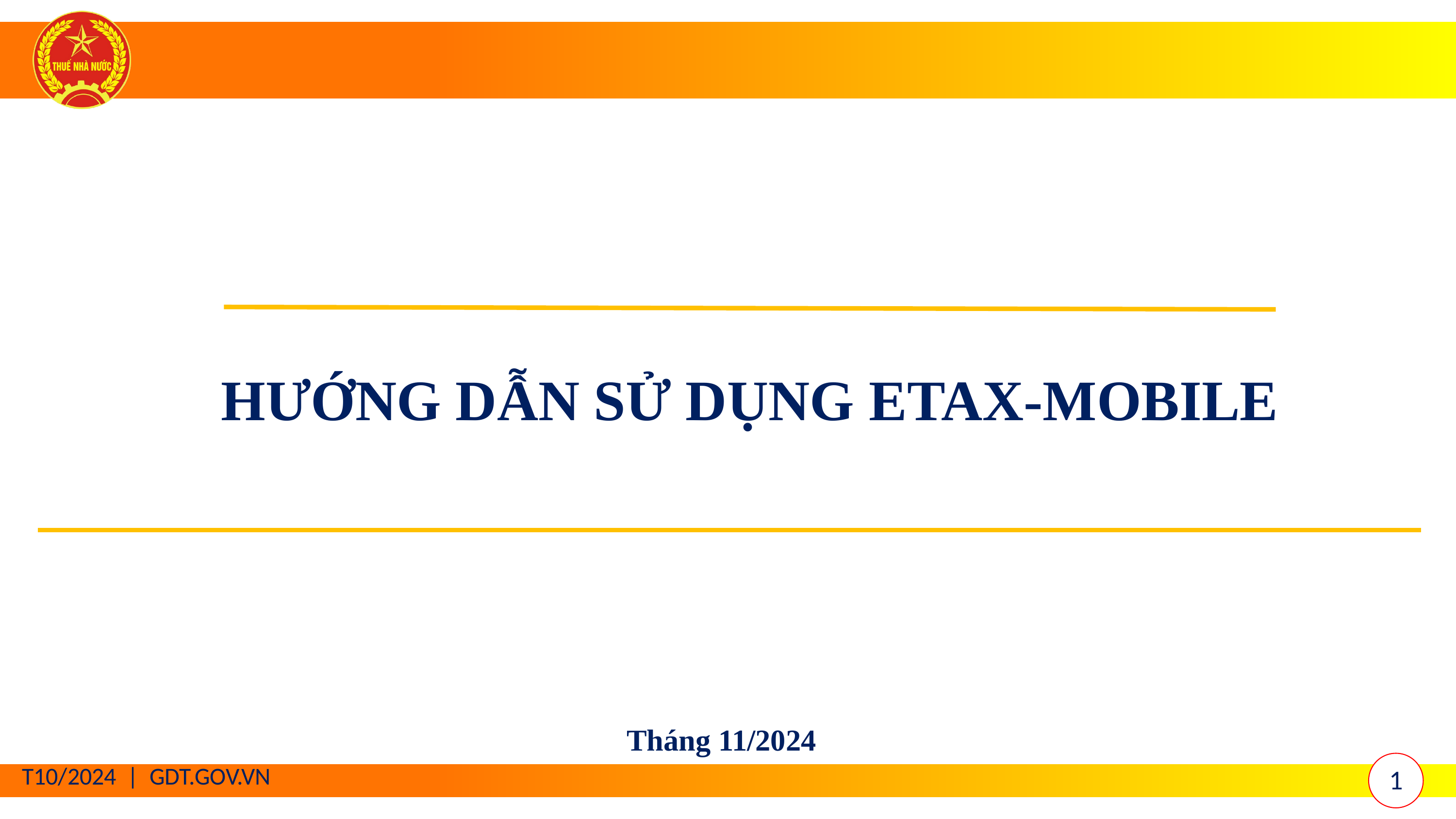

HƯỚNG DẪN SỬ DỤNG ETAX-MOBILE
Tháng 11/2024
1
T10/2024  |  GDT.GOV.VN